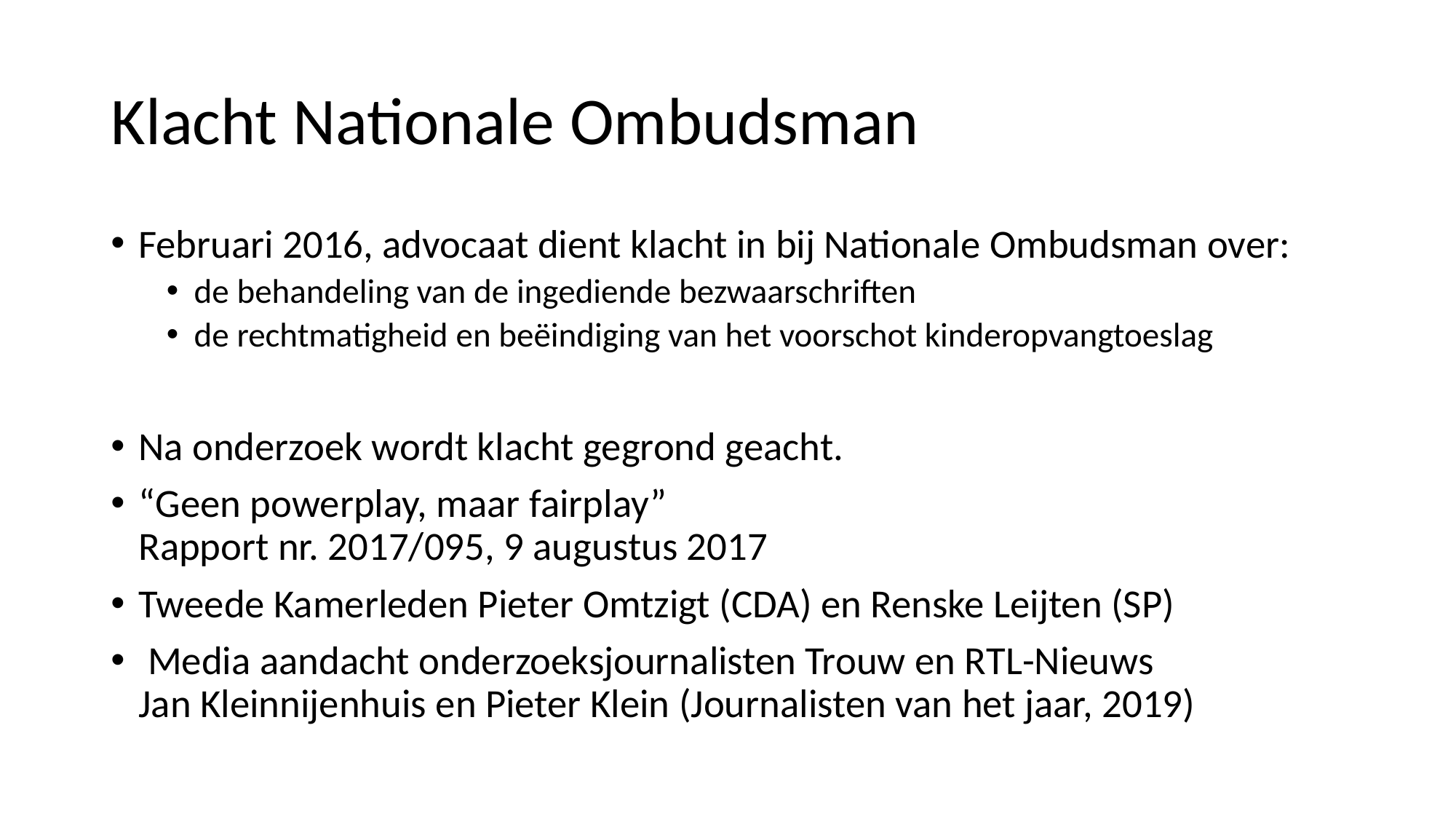

# Klacht Nationale Ombudsman
Februari 2016, advocaat dient klacht in bij Nationale Ombudsman over:
de behandeling van de ingediende bezwaarschriften
de rechtmatigheid en beëindiging van het voorschot kinderopvangtoeslag

Na onderzoek wordt klacht gegrond geacht.
“Geen powerplay, maar fairplay”
Rapport nr. 2017/095, 9 augustus 2017
Tweede Kamerleden Pieter Omtzigt (CDA) en Renske Leijten (SP)
 Media aandacht onderzoeksjournalisten Trouw en RTL-Nieuws
Jan Kleinnijenhuis en Pieter Klein (Journalisten van het jaar, 2019)